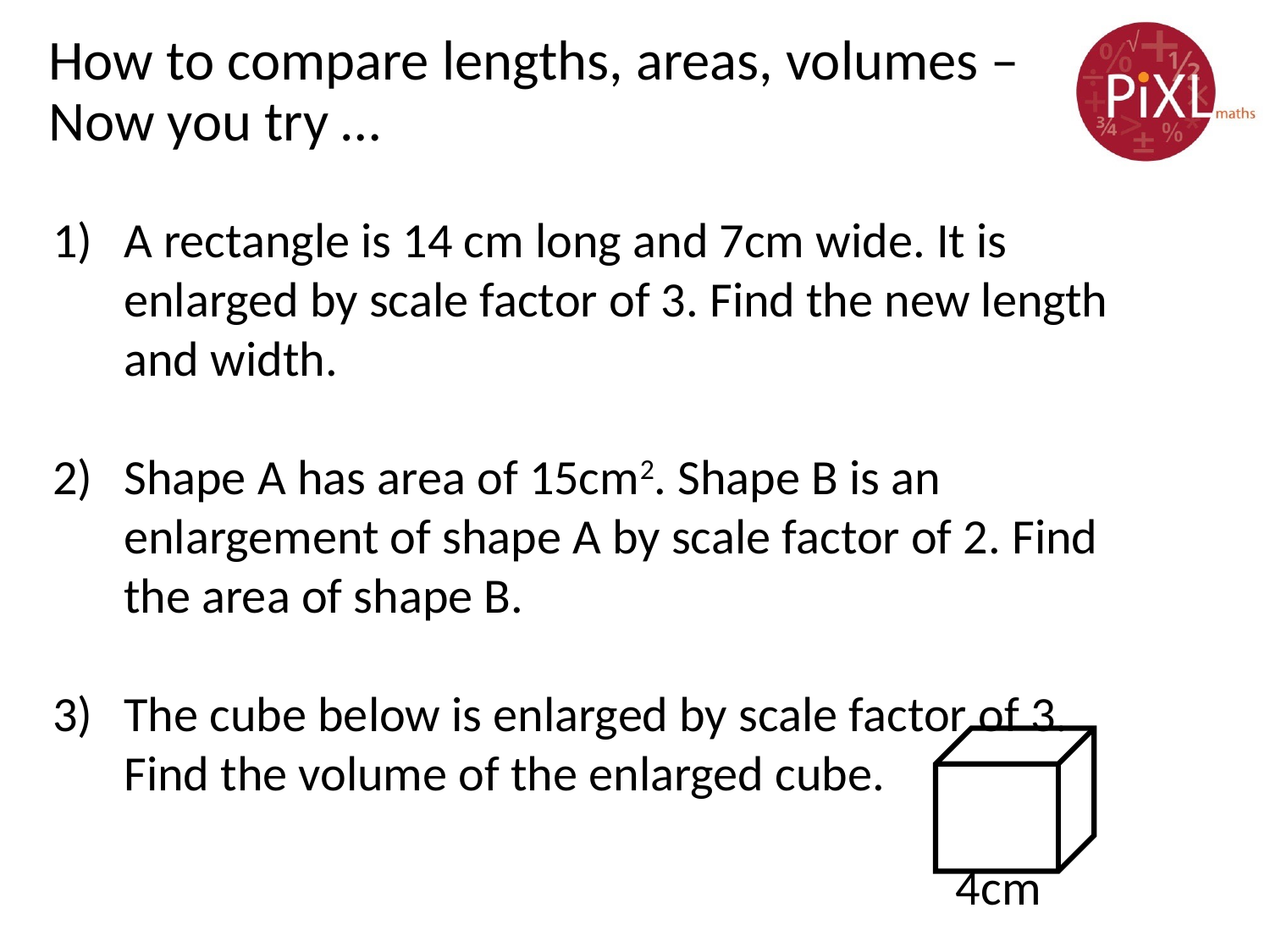

How to compare lengths, areas, volumes – Now you try …
A rectangle is 14 cm long and 7cm wide. It is enlarged by scale factor of 3. Find the new length and width.

Shape A has area of 15cm2. Shape B is an enlargement of shape A by scale factor of 2. Find the area of shape B.

The cube below is enlarged by scale factor of 3. Find the volume of the enlarged cube.

4cm